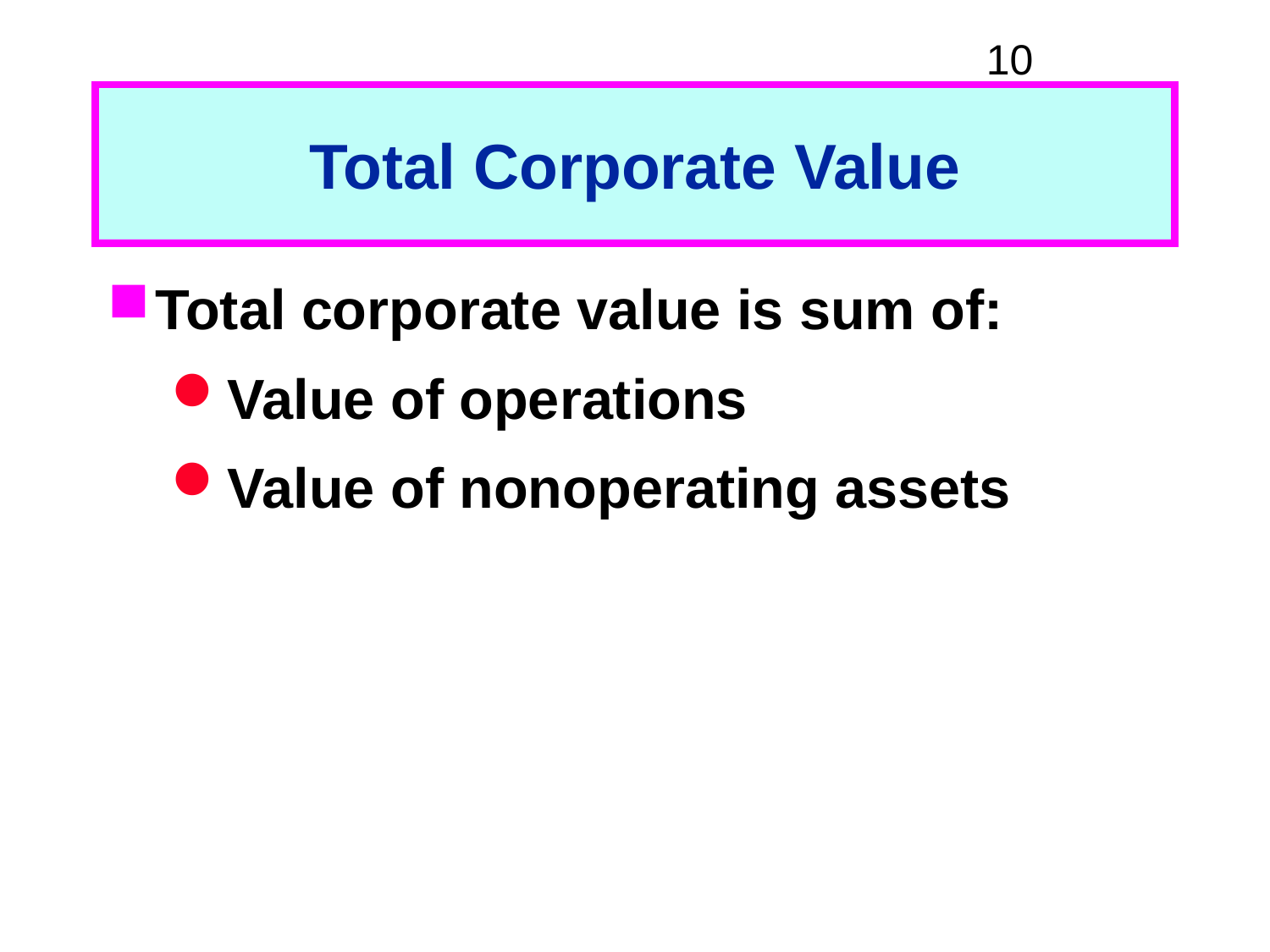

# Total Corporate Value
Total corporate value is sum of:
Value of operations
Value of nonoperating assets